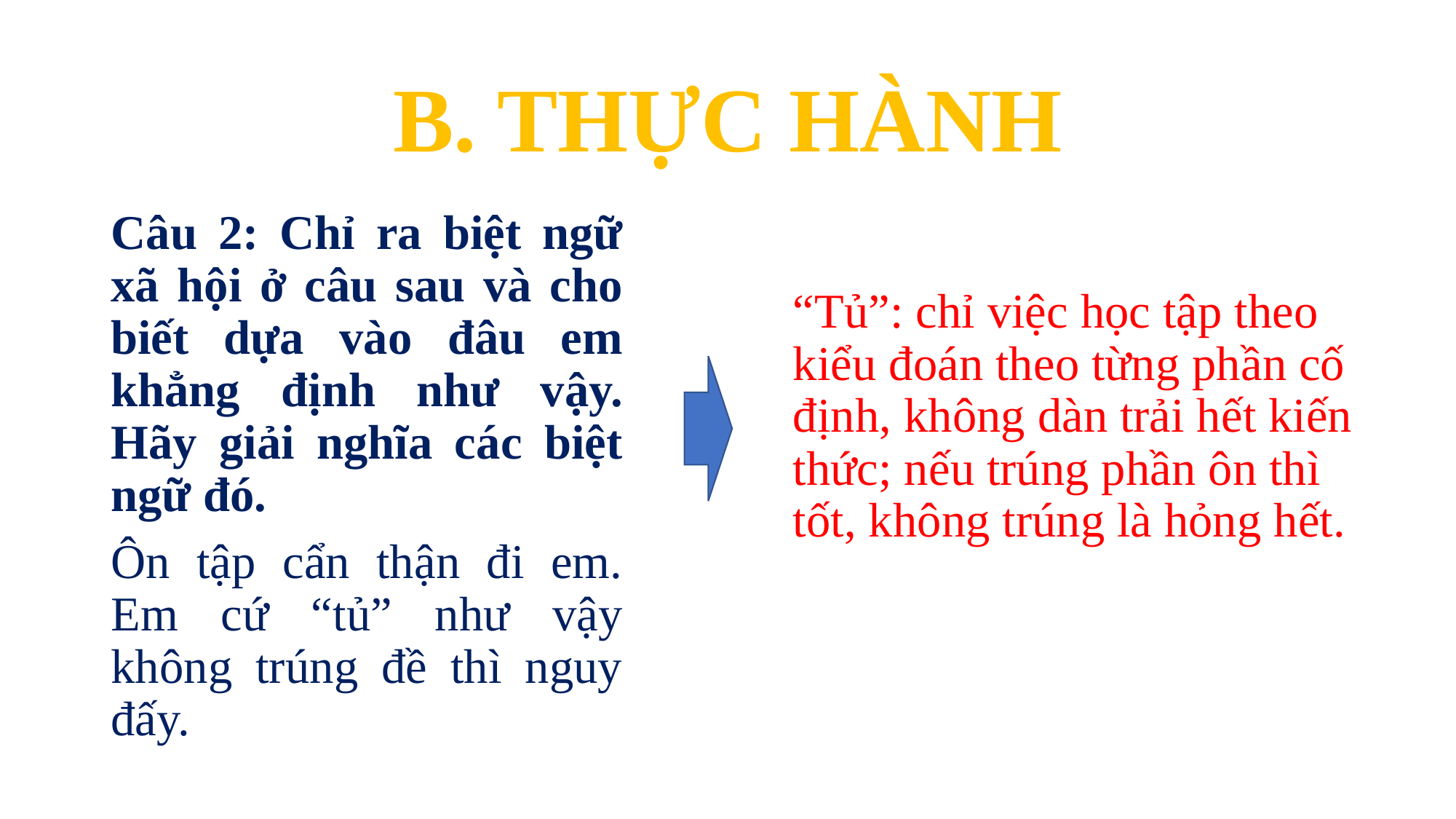

# B. THỰC HÀNH
Câu 2: Chỉ ra biệt ngữ xã hội ở câu sau và cho biết dựa vào đâu em khẳng định như vậy. Hãy giải nghĩa các biệt ngữ đó.
Ôn tập cẩn thận đi em. Em cứ “tủ” như vậy không trúng đề thì nguy đấy.

“Tủ”: chỉ việc học tập theo kiểu đoán theo từng phần cố định, không dàn trải hết kiến thức; nếu trúng phần ôn thì tốt, không trúng là hỏng hết.